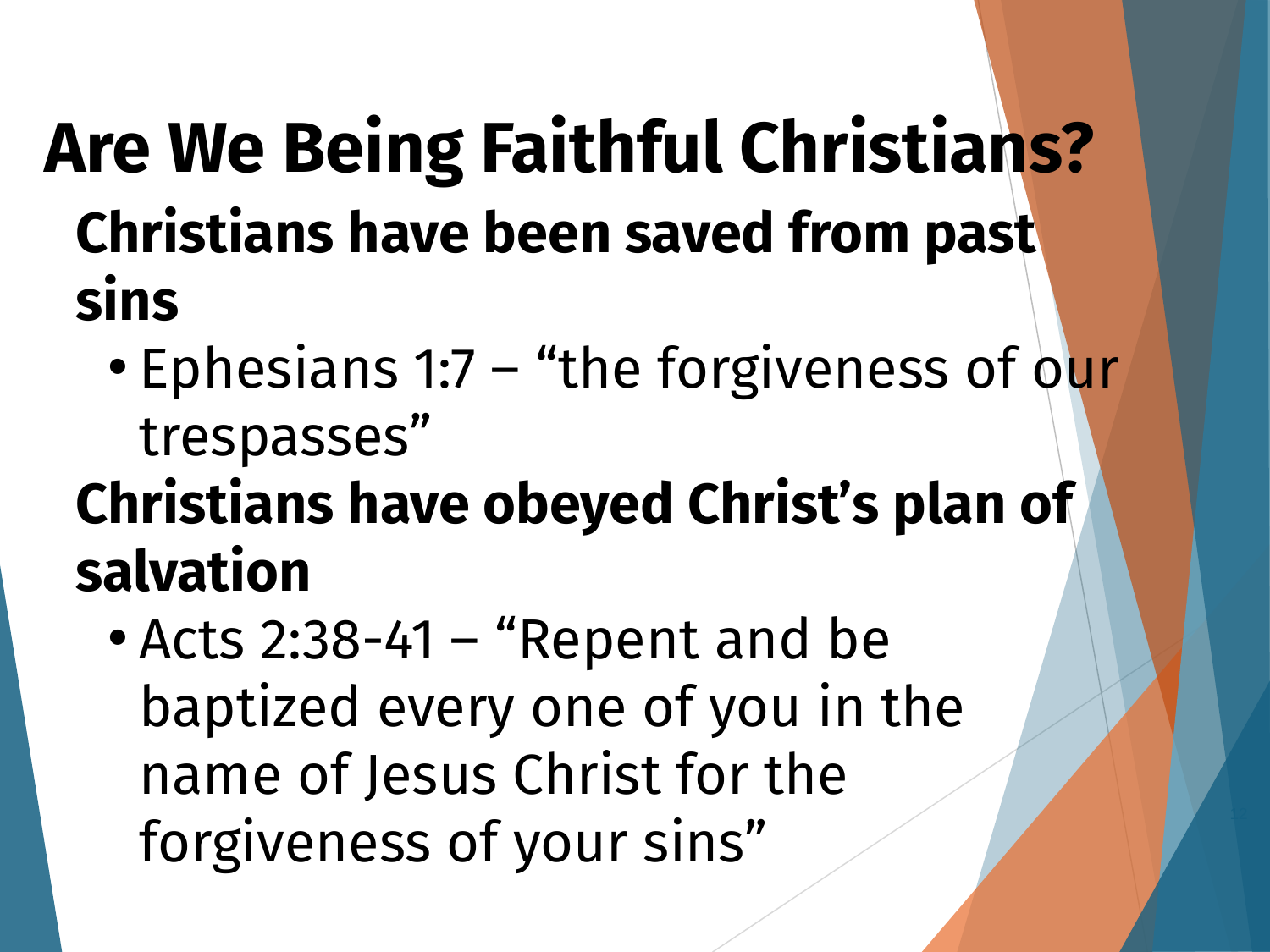

Are We Being Faithful Christians?
Christians have been saved from past sins
Ephesians 1:7 – “the forgiveness of our trespasses”
Christians have obeyed Christ’s plan of salvation
Acts 2:38-41 – “Repent and be baptized every one of you in the name of Jesus Christ for the forgiveness of your sins”
12